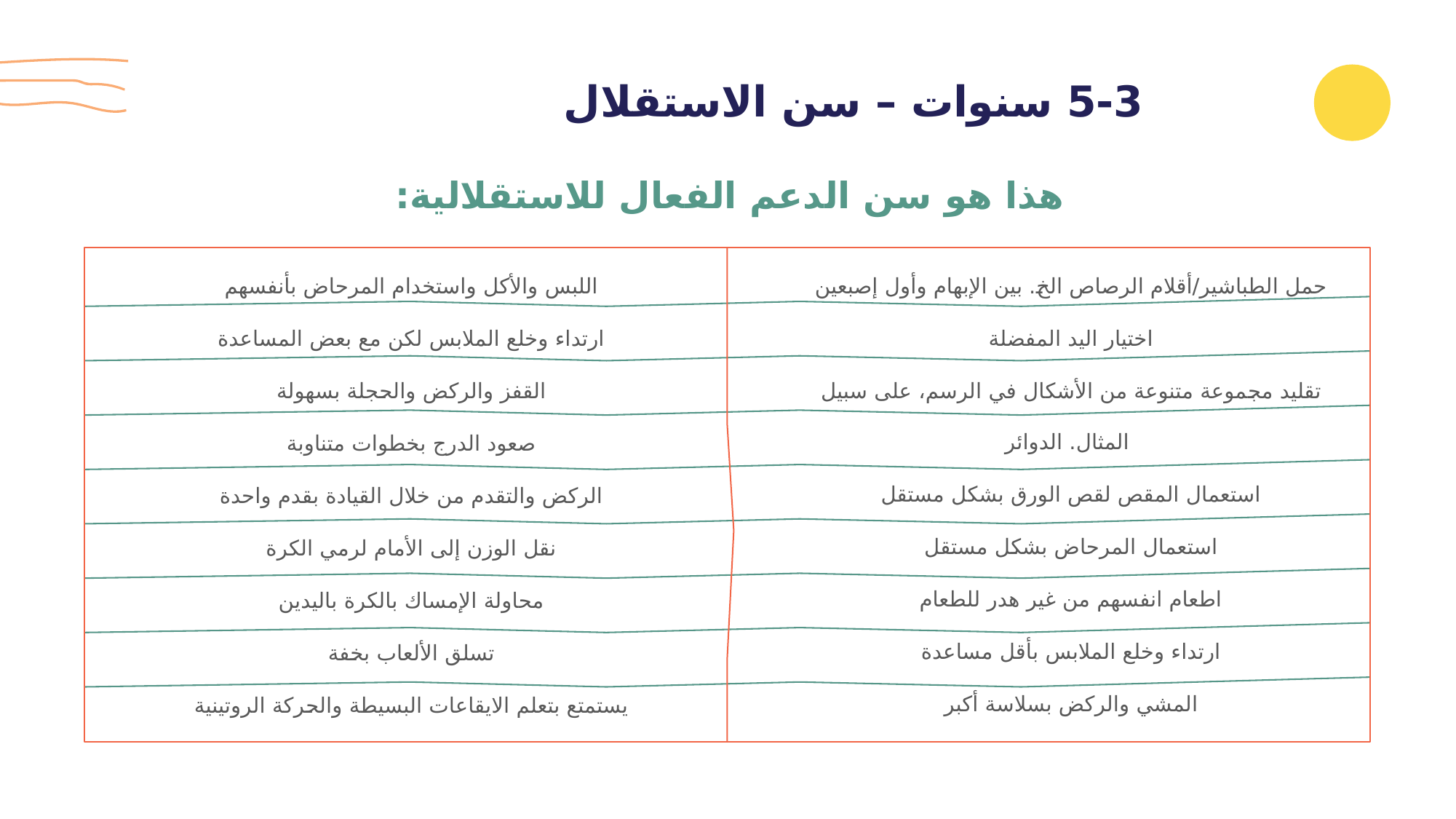

5-3 سنوات – سن الاستقلال

هذا هو سن الدعم الفعال للاستقلالية:
اللبس والأكل واستخدام المرحاض بأنفسهم
ارتداء وخلع الملابس لكن مع بعض المساعدة
القفز والركض والحجلة بسهولة
صعود الدرج بخطوات متناوبة
الركض والتقدم من خلال القيادة بقدم واحدة
نقل الوزن إلى الأمام لرمي الكرة
محاولة الإمساك بالكرة باليدين
تسلق الألعاب بخفة
يستمتع بتعلم الايقاعات البسيطة والحركة الروتينية
حمل الطباشير/أقلام الرصاص الخ. بين الإبهام وأول إصبعين
اختيار اليد المفضلة
تقليد مجموعة متنوعة من الأشكال في الرسم، على سبيل المثال. الدوائر
استعمال المقص لقص الورق بشكل مستقل
استعمال المرحاض بشكل مستقل
اطعام انفسهم من غير هدر للطعام
ارتداء وخلع الملابس بأقل مساعدة
المشي والركض بسلاسة أكبر